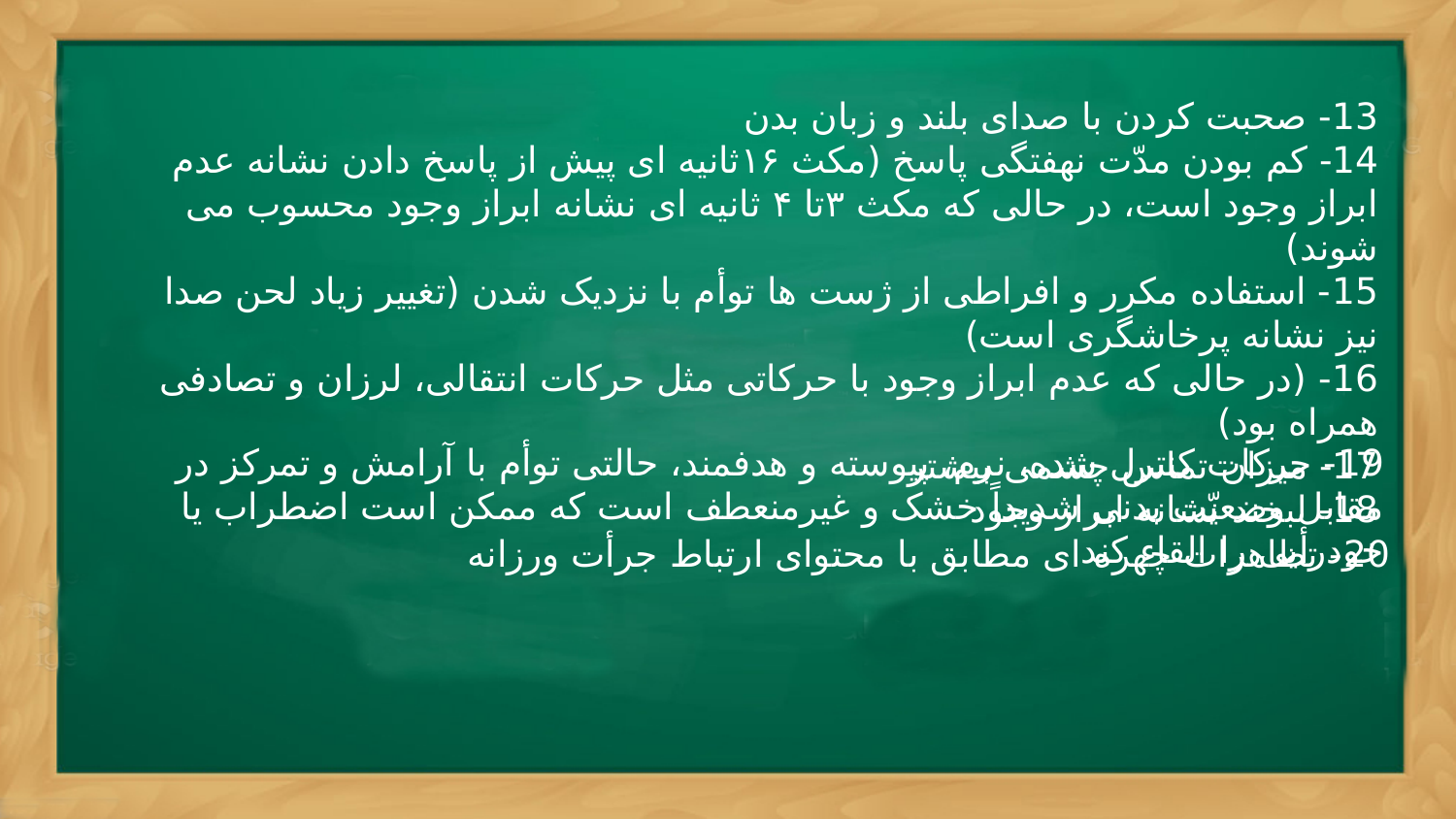

13- صحبت کردن با صدای بلند و زبان بدن
14- کم بودن مدّت نهفتگی پاسخ (مکث ۱۶ثانیه ای پیش از پاسخ دادن نشانه عدم ابراز وجود است، در حالی که مکث ۳تا ۴ ثانیه ای نشانه ابراز وجود محسوب می شوند)
15- استفاده مکرر و افراطی از ژست ها توأم با نزدیک شدن (تغییر زیاد لحن صدا نیز نشانه پرخاشگری است)
16- (در حالی که عدم ابراز وجود با حرکاتی مثل حرکات انتقالی، لرزان و تصادفی همراه بود)
17- میزان تماس چشمی بیشتر
18- لبخند نشانه ابراز وجود
19- حرکات کنترل شده، نرم، پیوسته و هدفمند، حالتی توأم با آرامش و تمرکز در مقابل وضعیّت بدنی شدیداً خشک و غیرمنعطف است که ممکن است اضطراب یا خودرأیی را القاء کند
20- تظاهرات چهره ای مطابق با محتوای ارتباط جرأت ورزانه